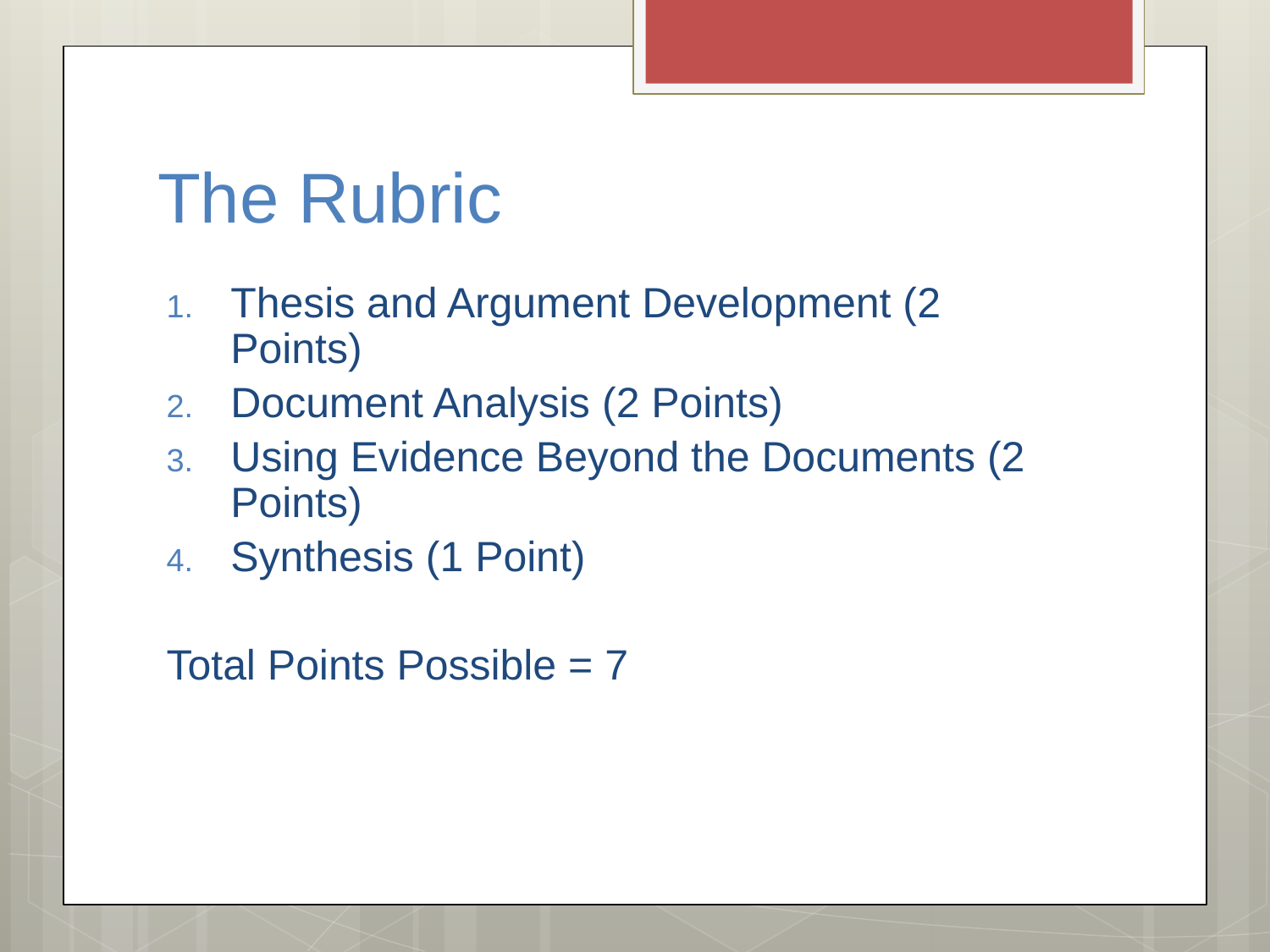

# The Rubric
Thesis and Argument Development (2 Points)
Document Analysis (2 Points)
Using Evidence Beyond the Documents (2 Points)
Synthesis (1 Point)

Total Points Possible = 7